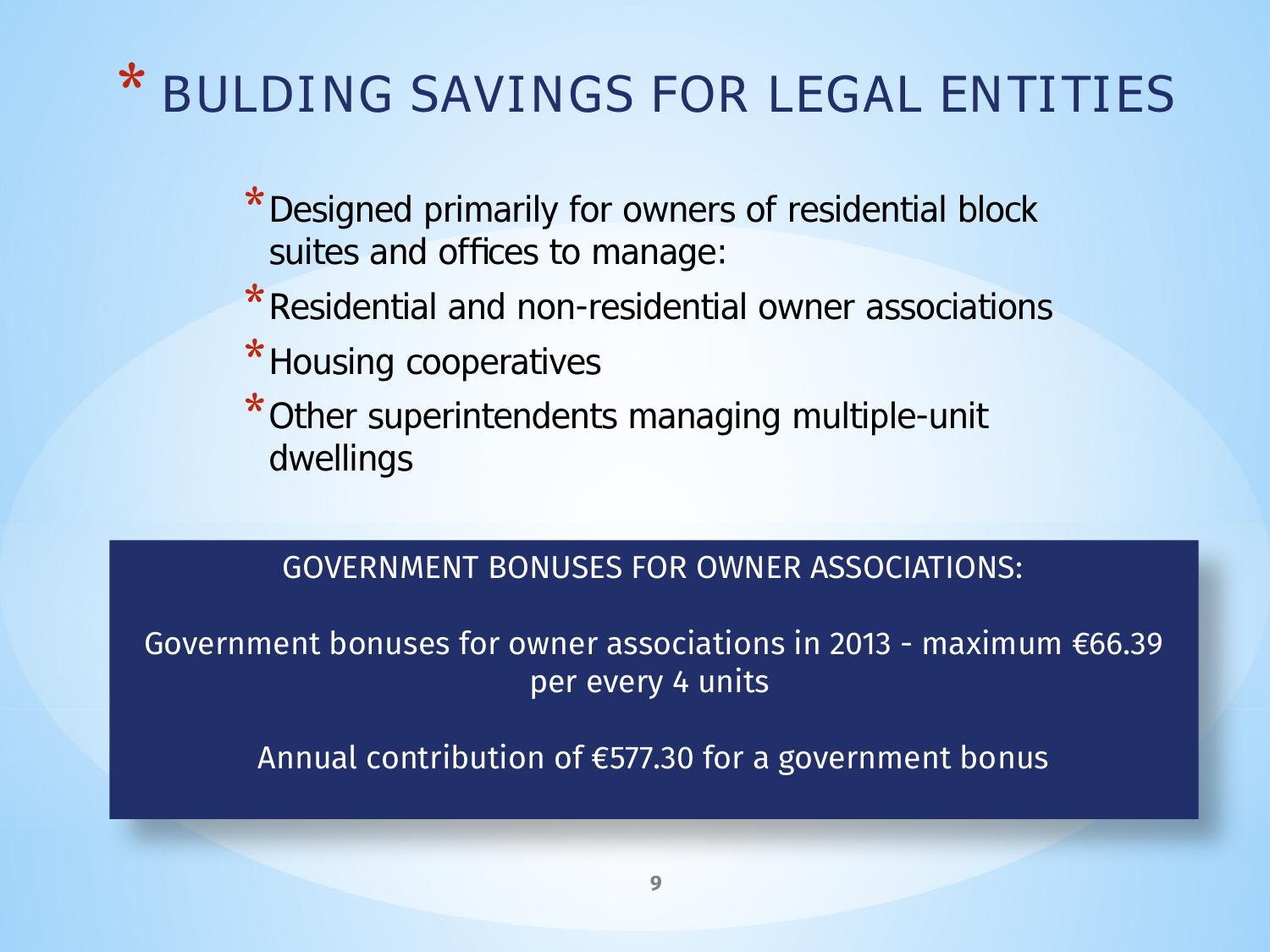

BULDING SAVINGS FOR LEGAL ENTITIES
Designed primarily for owners of residential block suites and offices to manage:
Residential and non-residential owner associations
Housing cooperatives
Other superintendents managing multiple-unit dwellings

GOVERNMENT BONUSES FOR OWNER ASSOCIATIONS:

Government bonuses for owner associations in 2013 - maximum €66.39 per every 4 units

Annual contribution of €577.30 for a government bonus

9